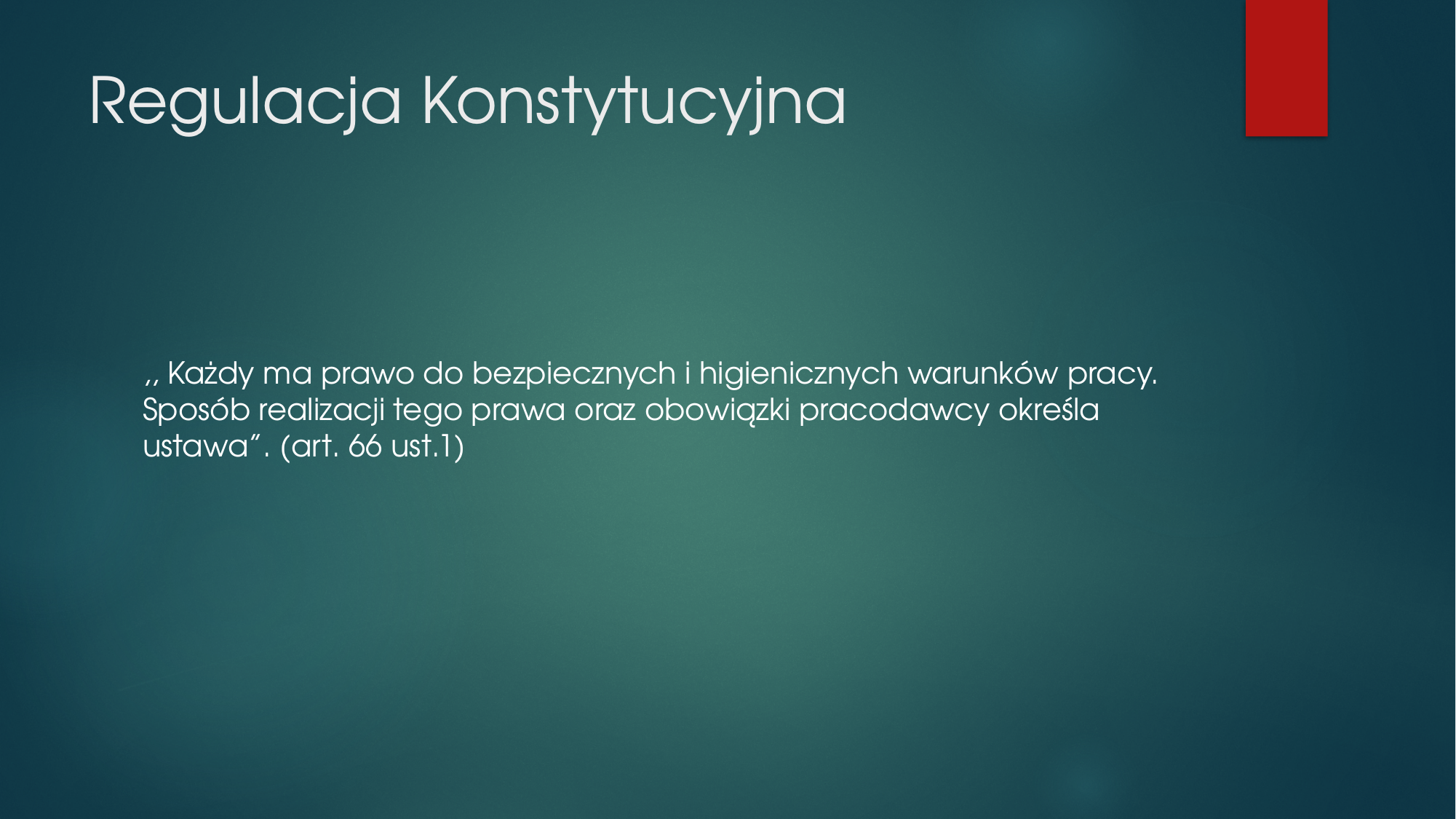

# Regulacja Konstytucyjna

,, Każdy ma prawo do bezpiecznych i higienicznych warunków pracy. Sposób realizacji tego prawa oraz obowiązki pracodawcy określa ustawa”. (art. 66 ust.1)